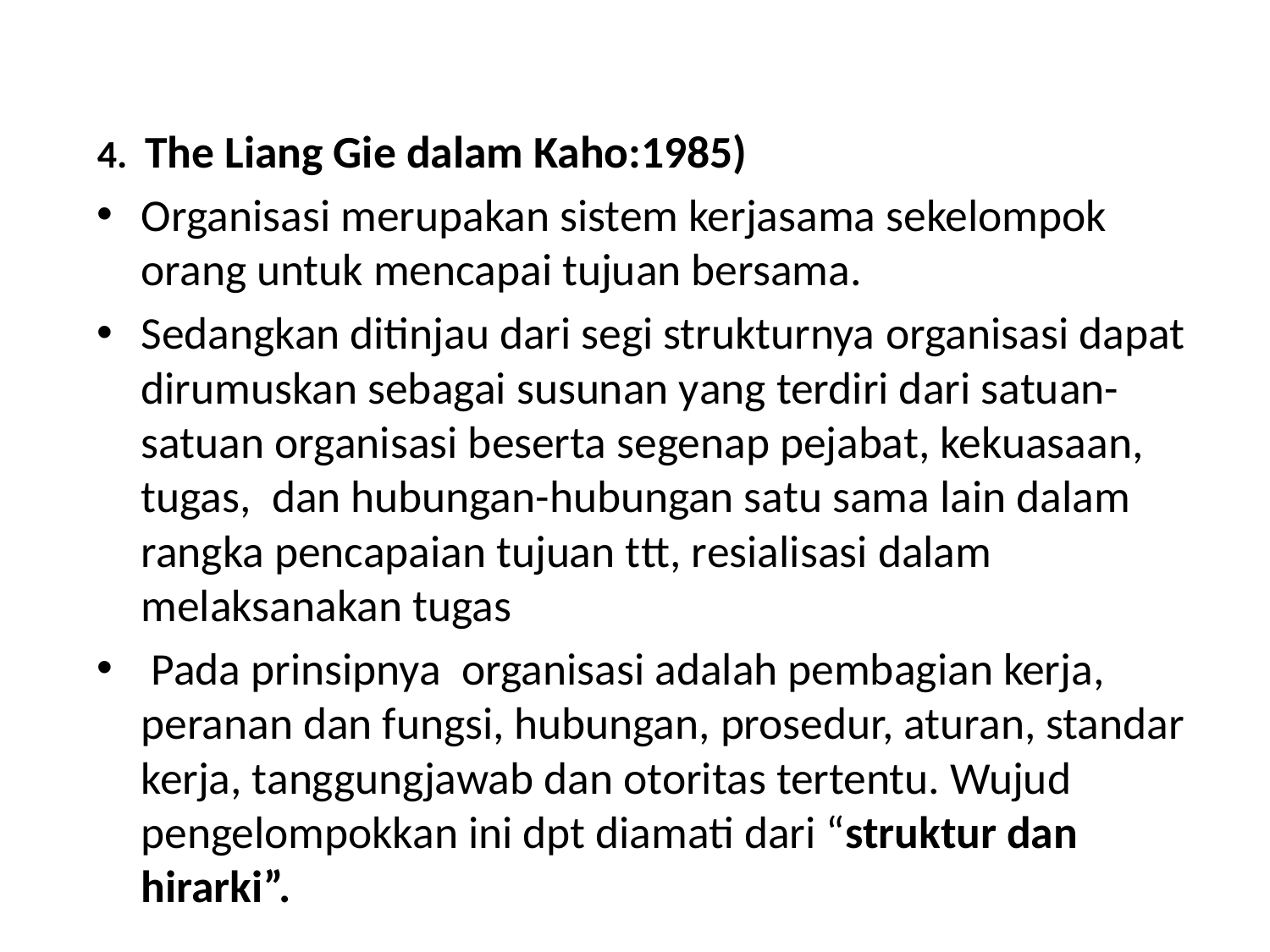

#
4.  The Liang Gie dalam Kaho:1985)
Organisasi merupakan sistem kerjasama sekelompok orang untuk mencapai tujuan bersama.
Sedangkan ditinjau dari segi strukturnya organisasi dapat dirumuskan sebagai susunan yang terdiri dari satuan-satuan organisasi beserta segenap pejabat, kekuasaan, tugas,  dan hubungan-hubungan satu sama lain dalam rangka pencapaian tujuan ttt, resialisasi dalam melaksanakan tugas
 Pada prinsipnya  organisasi adalah pembagian kerja, peranan dan fungsi, hubungan, prosedur, aturan, standar kerja, tanggungjawab dan otoritas tertentu. Wujud pengelompokkan ini dpt diamati dari “struktur dan hirarki”.